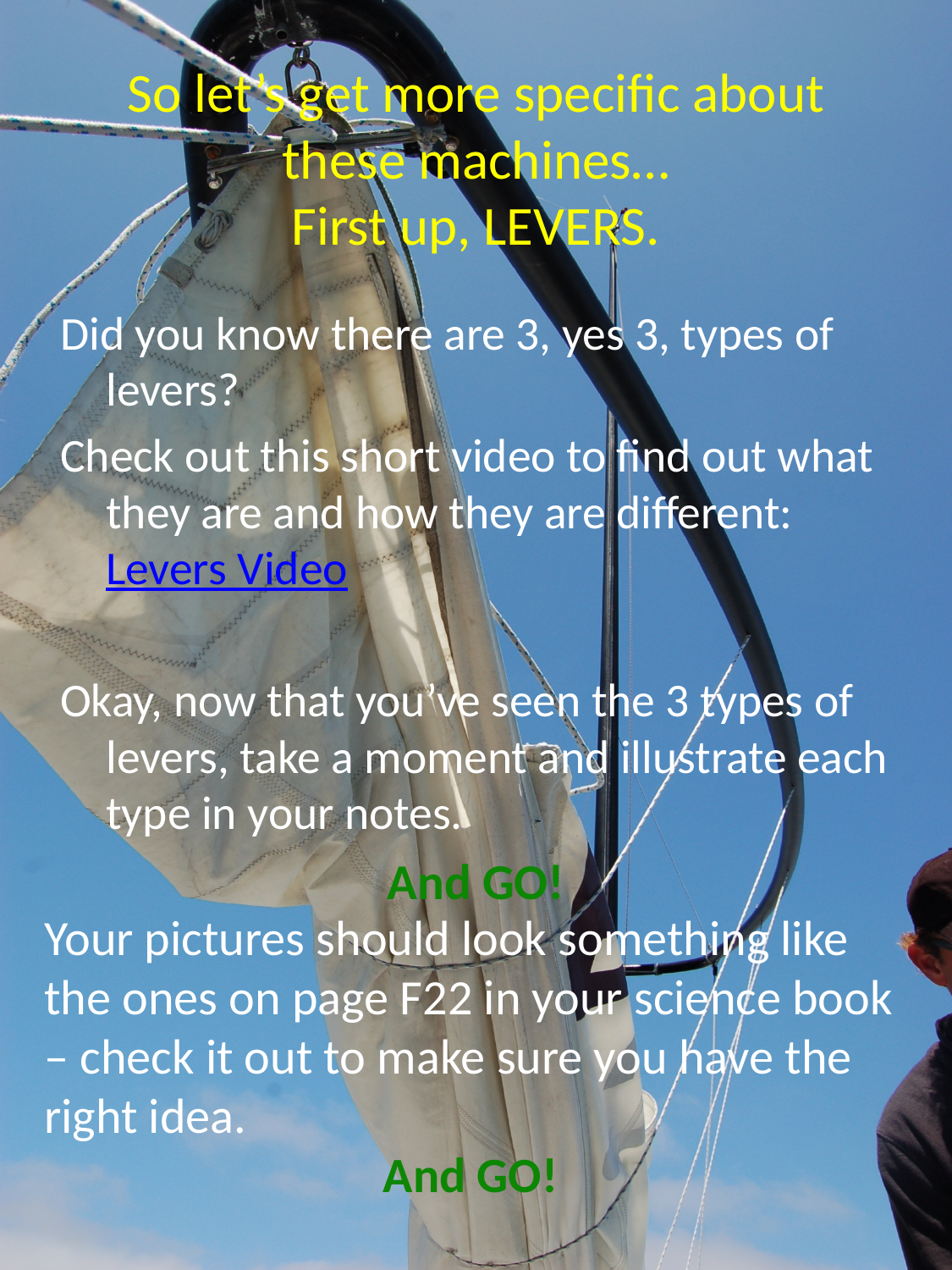

# So let’s get more specific about these machines… First up, LEVERS.
Did you know there are 3, yes 3, types of levers?
Check out this short video to find out what they are and how they are different: Levers Video

Okay, now that you’ve seen the 3 types of levers, take a moment and illustrate each type in your notes.
And GO!
Your pictures should look something like the ones on page F22 in your science book – check it out to make sure you have the right idea.
And GO!